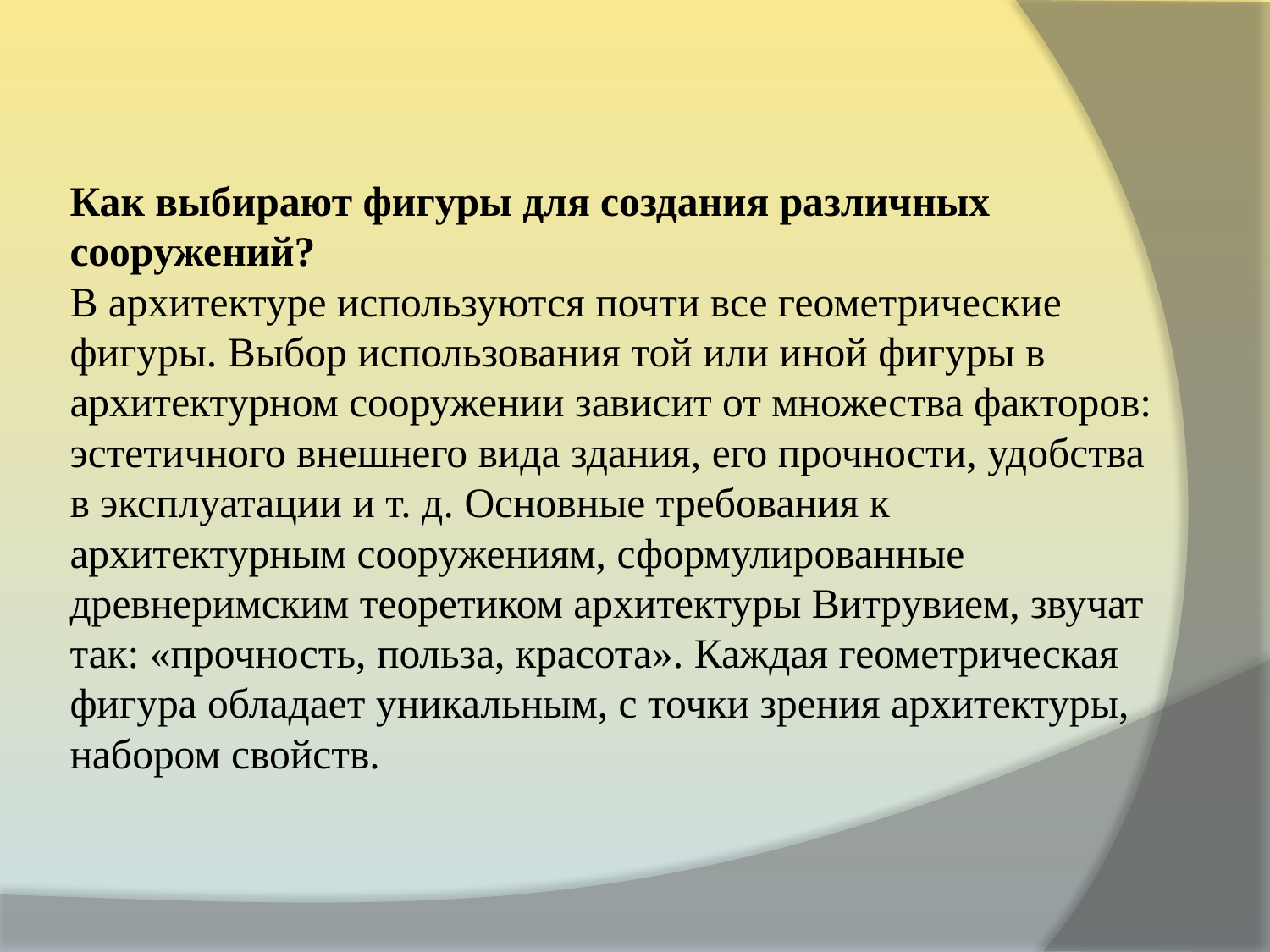

# Как выбирают фигуры для создания различных сооружений? В архитектуре используются почти все геометрические фигуры. Выбор использования той или иной фигуры в архитектурном сооружении зависит от множества факторов: эстетичного внешнего вида здания, его прочности, удобства в эксплуатации и т. д. Основные требования к архитектурным сооружениям, сформулированные древнеримским теоретиком архитектуры Витрувием, звучат так: «прочность, польза, красота». Каждая геометрическая фигура обладает уникальным, с точки зрения архитектуры, набором свойств.